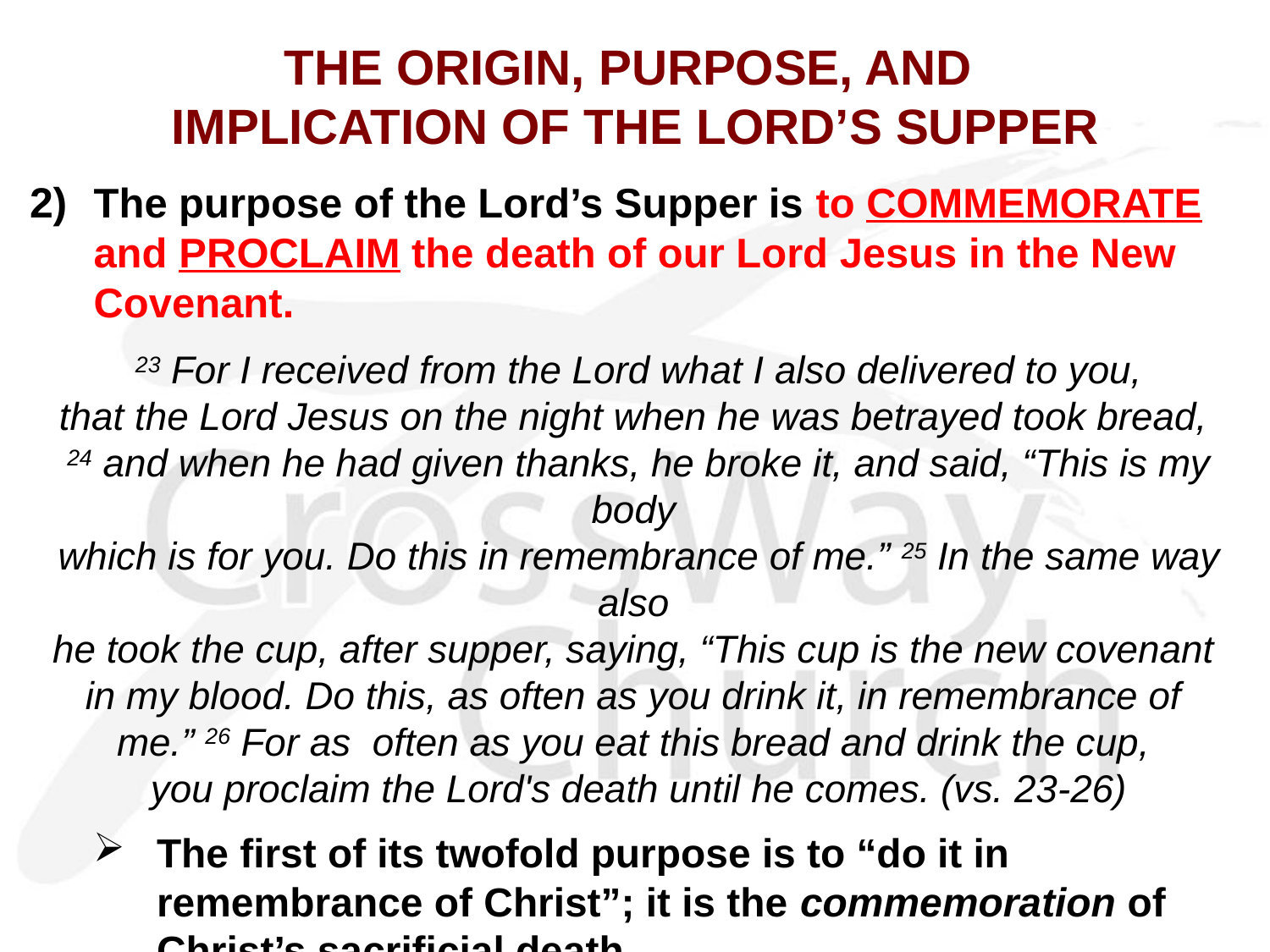

# THE ORIGIN, PURPOSE, AND IMPLICATION OF THE LORD’S SUPPER
2)	The purpose of the Lord’s Supper is to COMMEMORATE and PROCLAIM the death of our Lord Jesus in the New Covenant.

 23 For I received from the Lord what I also delivered to you,
that the Lord Jesus on the night when he was betrayed took bread,
24 and when he had given thanks, he broke it, and said, “This is my body
which is for you. Do this in remembrance of me.” 25 In the same way also
he took the cup, after supper, saying, “This cup is the new covenant
in my blood. Do this, as often as you drink it, in remembrance of
me.” 26 For as  often as you eat this bread and drink the cup,
you proclaim the Lord's death until he comes. (vs. 23-26)

The first of its twofold purpose is to “do it in remembrance of Christ”; it is the commemoration of Christ’s sacrificial death.
The second of its twofold purpose is to “proclaim the Lord’s death until his return”; it is the proclamation of Christ’s death.
New Covenant is of the REAL THING that replaced the shadow.